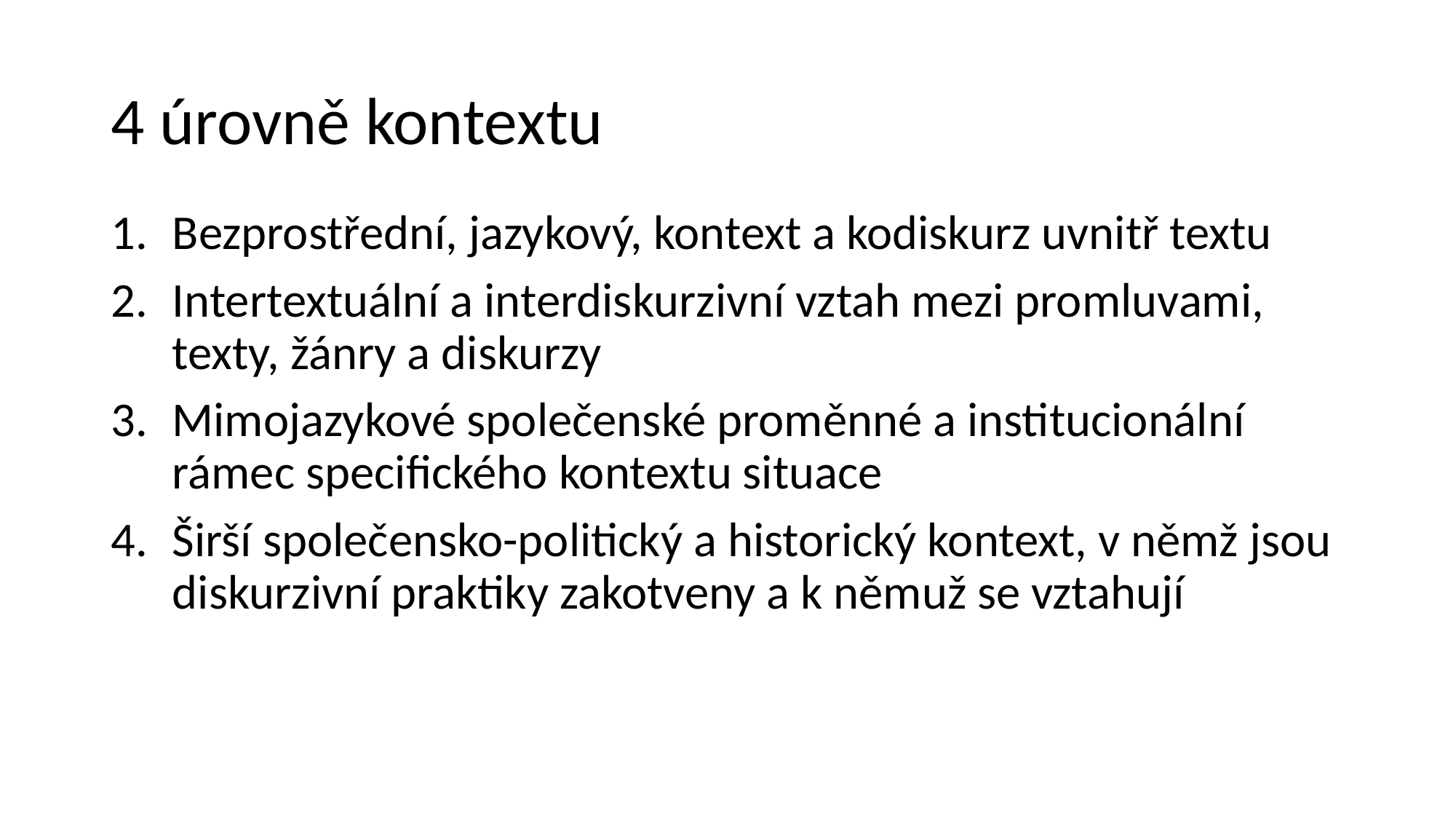

# 4 úrovně kontextu
Bezprostřední, jazykový, kontext a kodiskurz uvnitř textu
Intertextuální a interdiskurzivní vztah mezi promluvami, texty, žánry a diskurzy
Mimojazykové společenské proměnné a institucionální rámec specifického kontextu situace
Širší společensko-politický a historický kontext, v němž jsou diskurzivní praktiky zakotveny a k němuž se vztahují